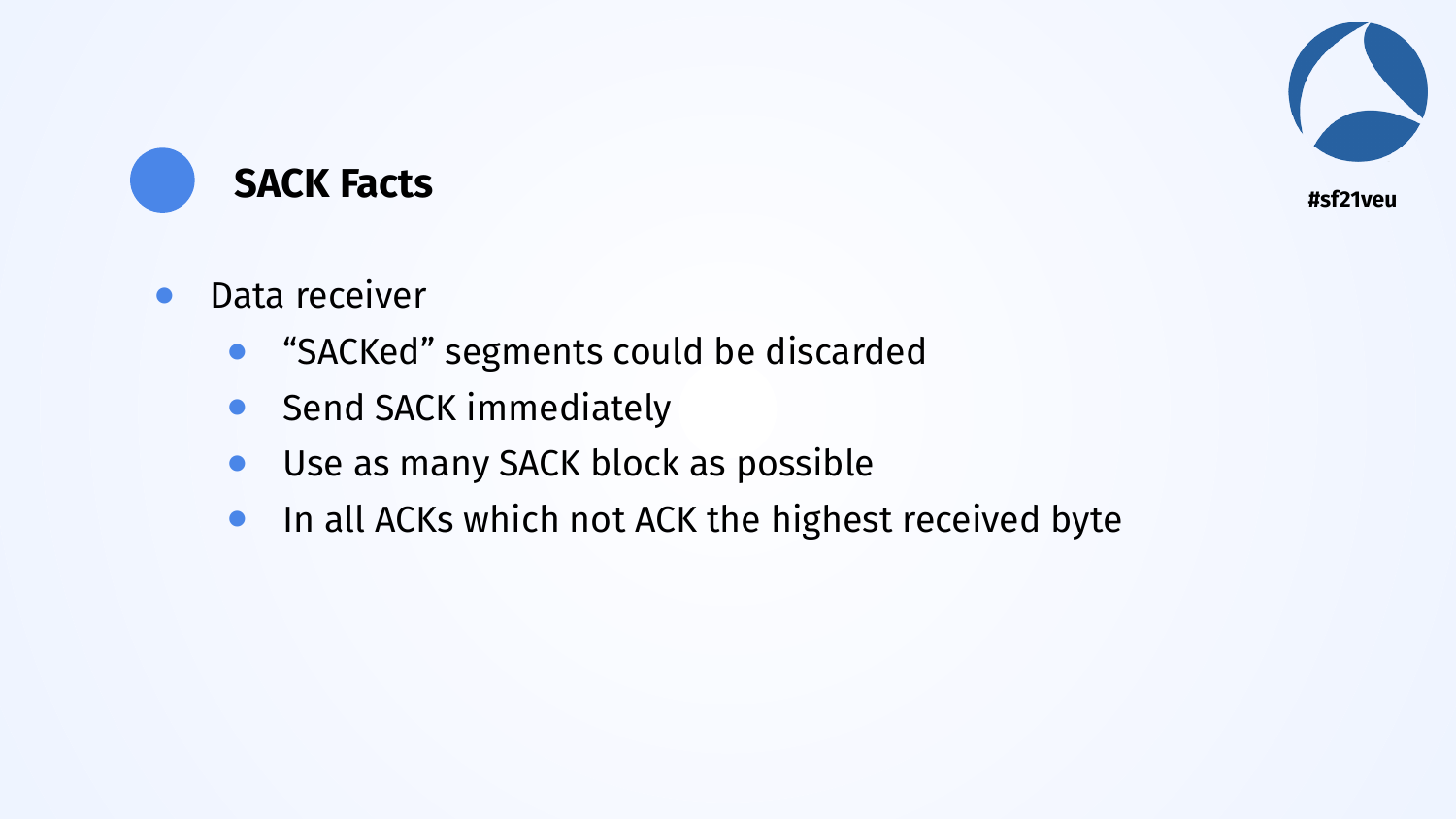

# SACK Facts
Data receiver
“SACKed” segments could be discarded
Send SACK immediately
Use as many SACK block as possible
In all ACKs which not ACK the highest received byte